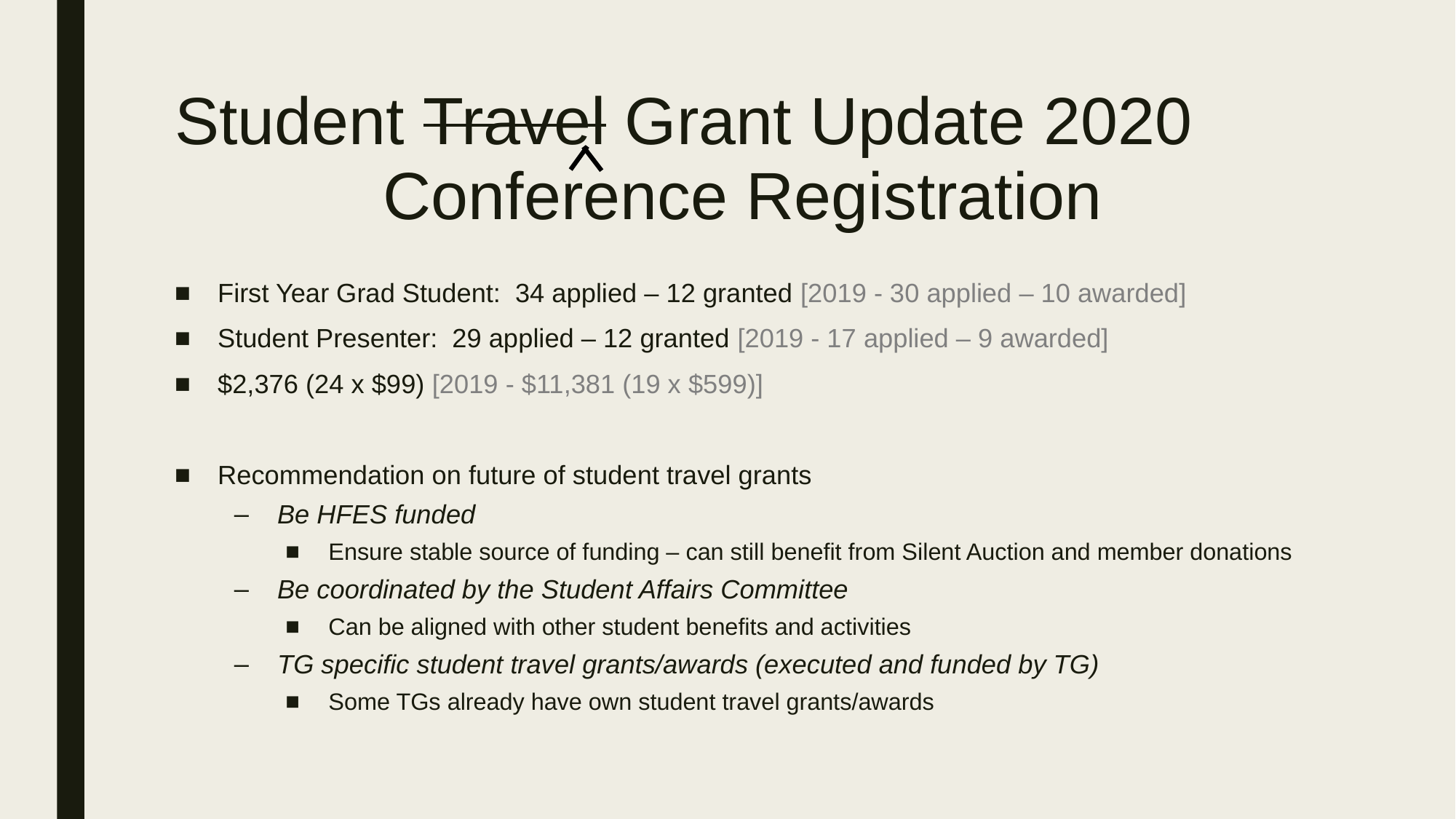

# Student Travel Grant Update 2020
Conference Registration
First Year Grad Student:  34 applied – 12 granted [2019 - 30 applied – 10 awarded]
Student Presenter:  29 applied – 12 granted [2019 - 17 applied – 9 awarded]
$2,376 (24 x $99) [2019 - $11,381 (19 x $599)]

Recommendation on future of student travel grants
Be HFES funded
Ensure stable source of funding – can still benefit from Silent Auction and member donations
Be coordinated by the Student Affairs Committee
Can be aligned with other student benefits and activities
TG specific student travel grants/awards (executed and funded by TG)
Some TGs already have own student travel grants/awards